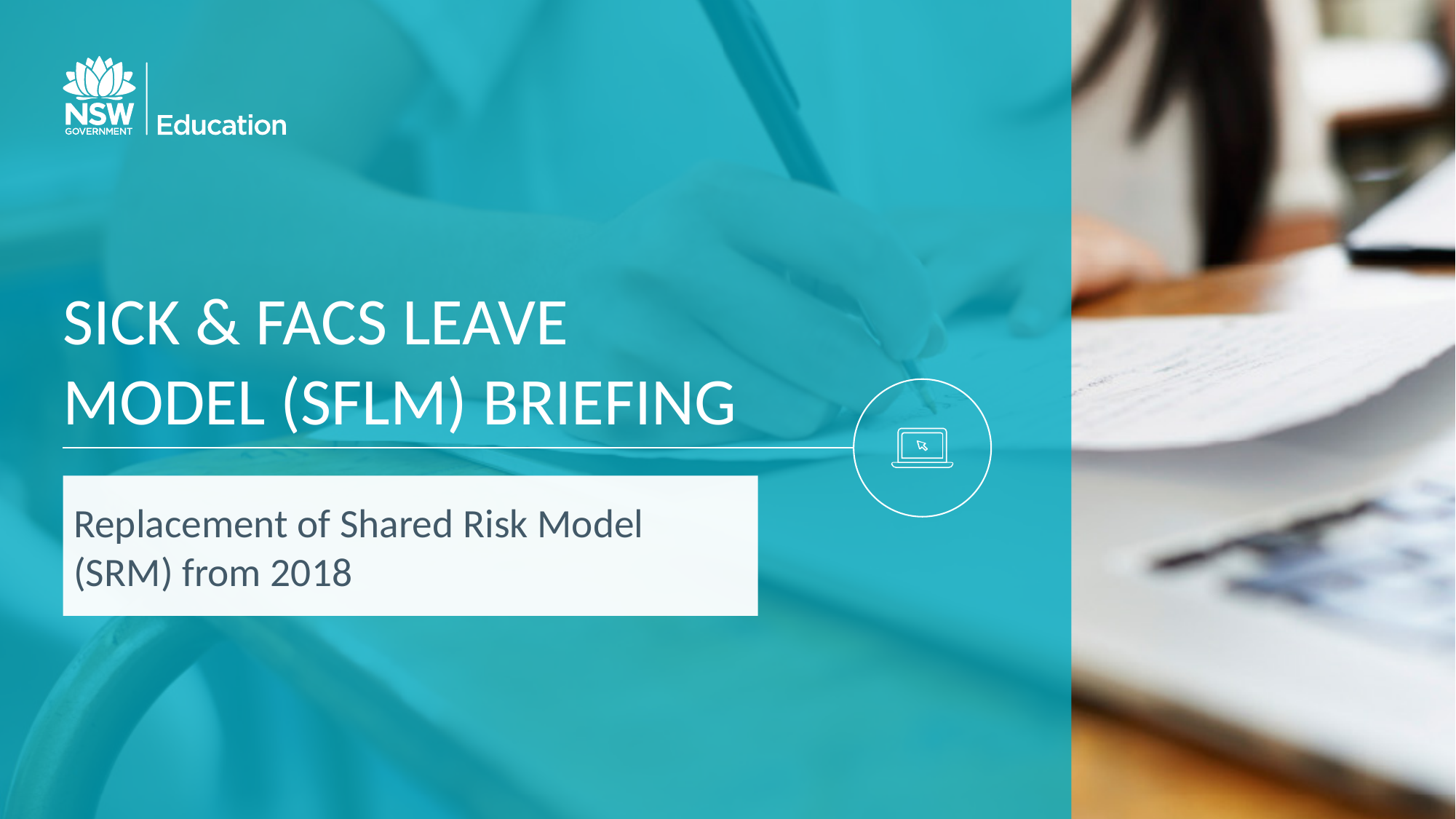

# Sick & facs leave model (SFLM) briefing
Replacement of Shared Risk Model (SRM) from 2018